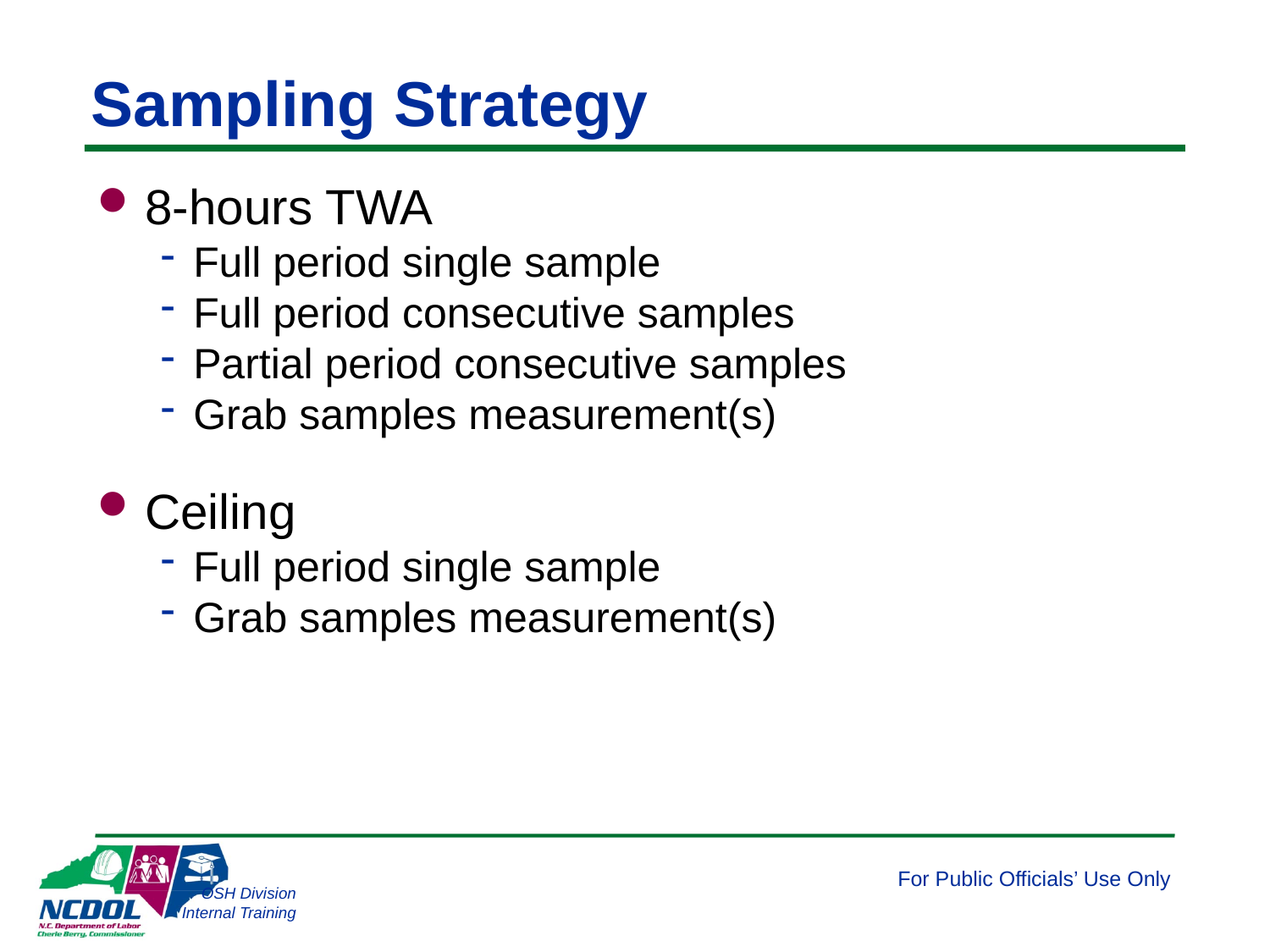

# Sampling Strategy

8-hours TWA
Full period single sample
Full period consecutive samples
Partial period consecutive samples
Grab samples measurement(s)

Ceiling
Full period single sample
Grab samples measurement(s)